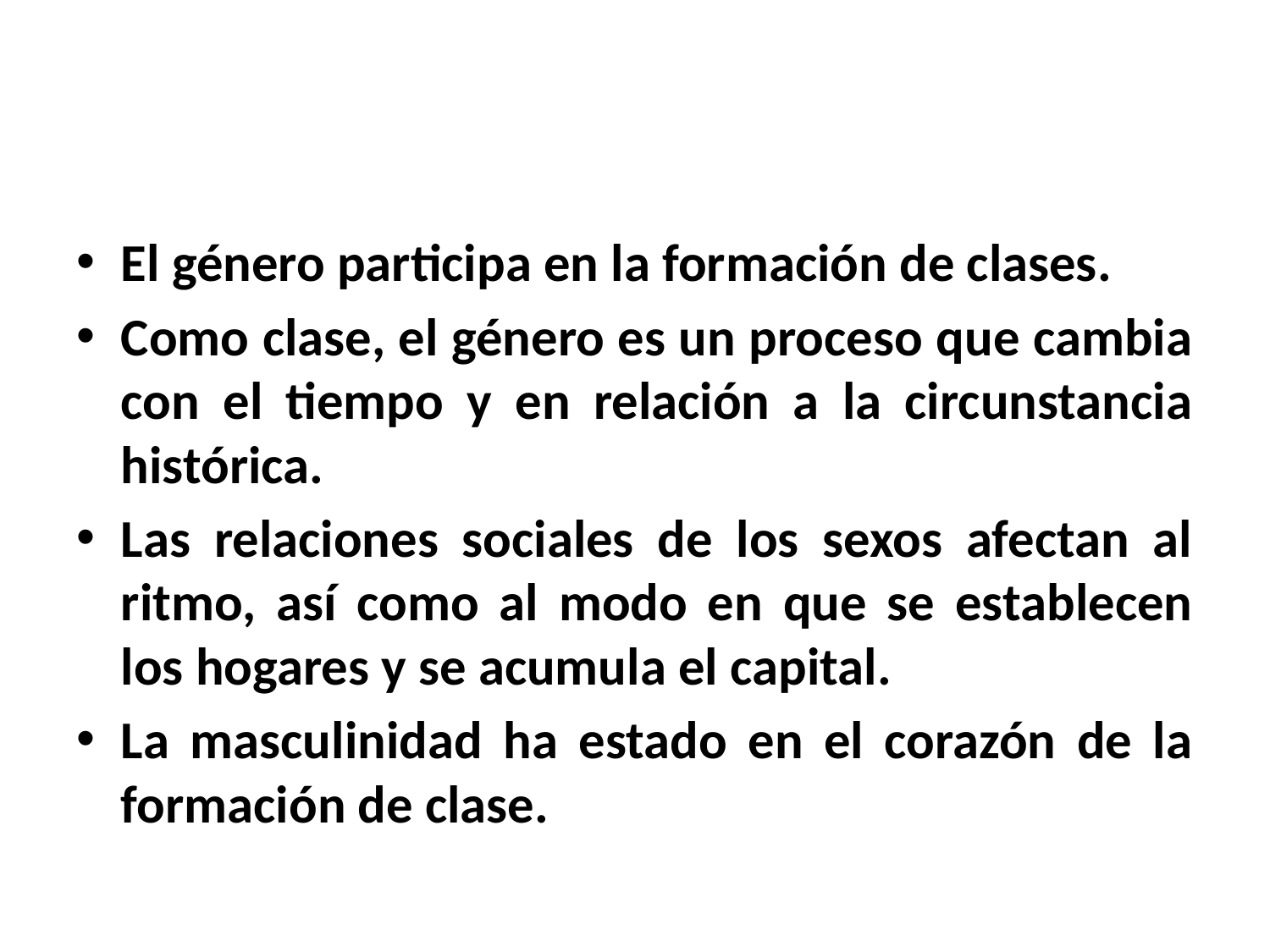

#
El género participa en la formación de clases.
Como clase, el género es un proceso que cambia con el tiempo y en relación a la circunstancia histórica.
Las relaciones sociales de los sexos afectan al ritmo, así como al modo en que se establecen los hogares y se acumula el capital.
La masculinidad ha estado en el corazón de la formación de clase.